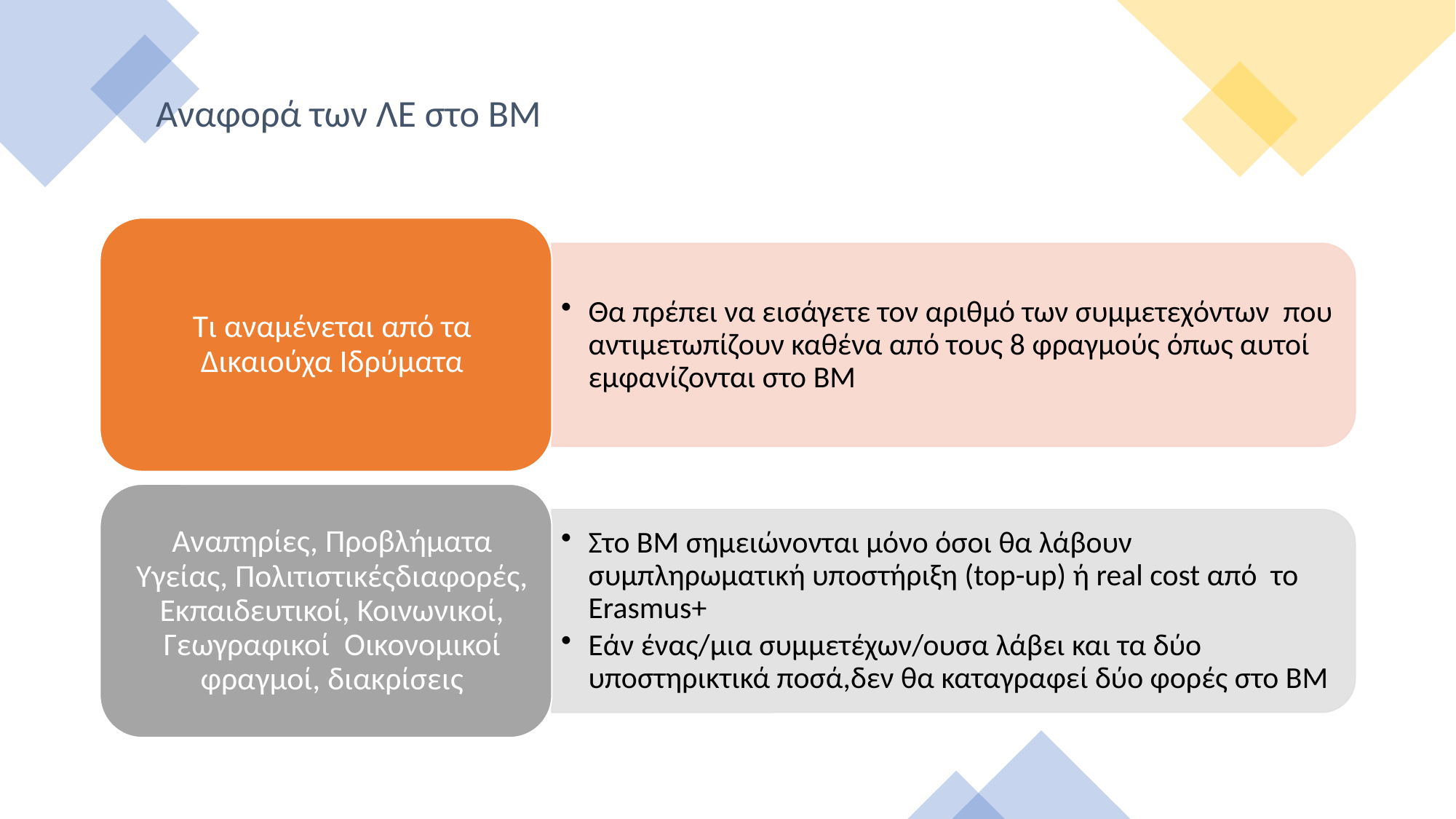

Αναφορά των ΛΕ στο ΒΜ
Θα πρέπει να εισάγετε τον αριθμό των συμμετεχόντων  που αντιμετωπίζουν καθένα από τoυς 8 φραγμούς όπως αυτοί εμφανίζονται στο BM
Τι αναμένεται από τα Δικαιούχα Ιδρύματα
Στο BM σημειώνονται μόνο όσοι θα λάβουν συμπληρωματική υποστήριξη (top-up) ή real cost από  το Erasmus+
Εάν ένας/μια συμμετέχων/ουσα λάβει και τα δύο υποστηρικτικά ποσά,δεν θα καταγραφεί δύο φορές στο BM
Αναπηρίες, Προβλήματα Υγείας, Πολιτιστικέςδιαφορές, Εκπαιδευτικοί, Κοινωνικοί, Γεωγραφικοί  Οικονομικοί φραγμοί, διακρίσεις